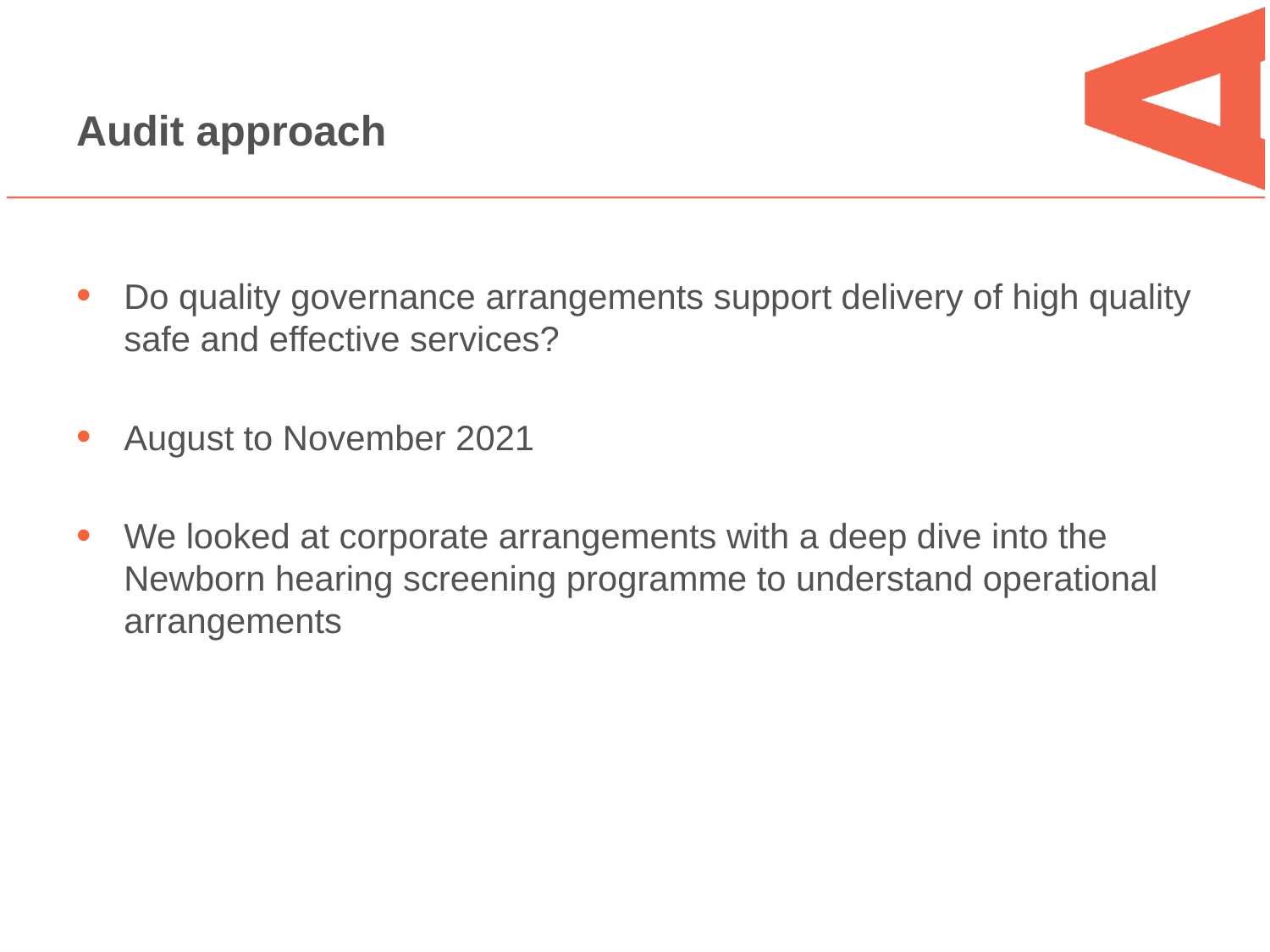

# Audit approach
Do quality governance arrangements support delivery of high quality safe and effective services?

August to November 2021

We looked at corporate arrangements with a deep dive into the Newborn hearing screening programme to understand operational arrangements